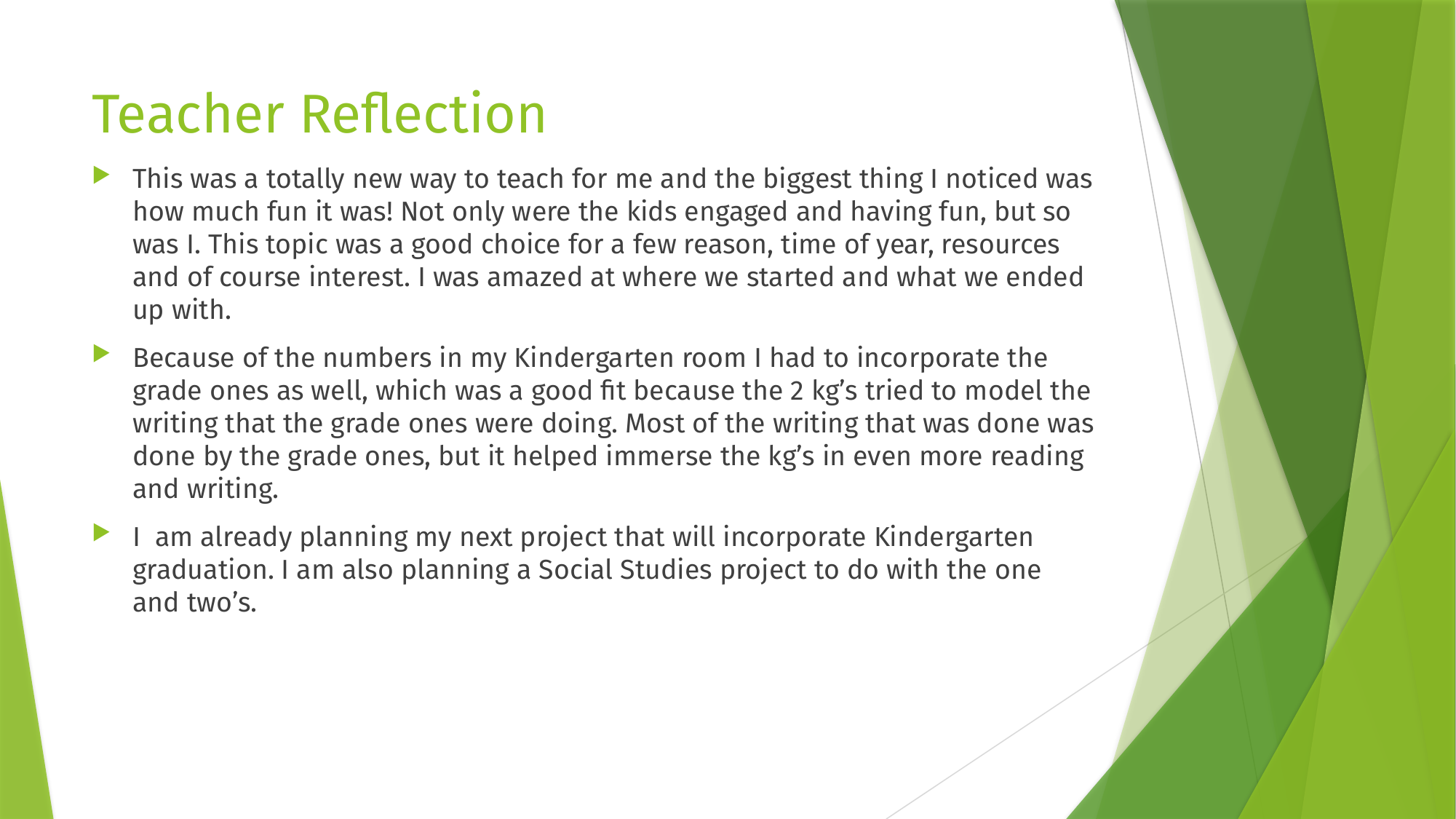

# Teacher Reflection
This was a totally new way to teach for me and the biggest thing I noticed was how much fun it was! Not only were the kids engaged and having fun, but so was I. This topic was a good choice for a few reason, time of year, resources and of course interest. I was amazed at where we started and what we ended up with.
Because of the numbers in my Kindergarten room I had to incorporate the grade ones as well, which was a good fit because the 2 kg’s tried to model the writing that the grade ones were doing. Most of the writing that was done was done by the grade ones, but it helped immerse the kg’s in even more reading and writing.
I  am already planning my next project that will incorporate Kindergarten graduation. I am also planning a Social Studies project to do with the one and two’s.